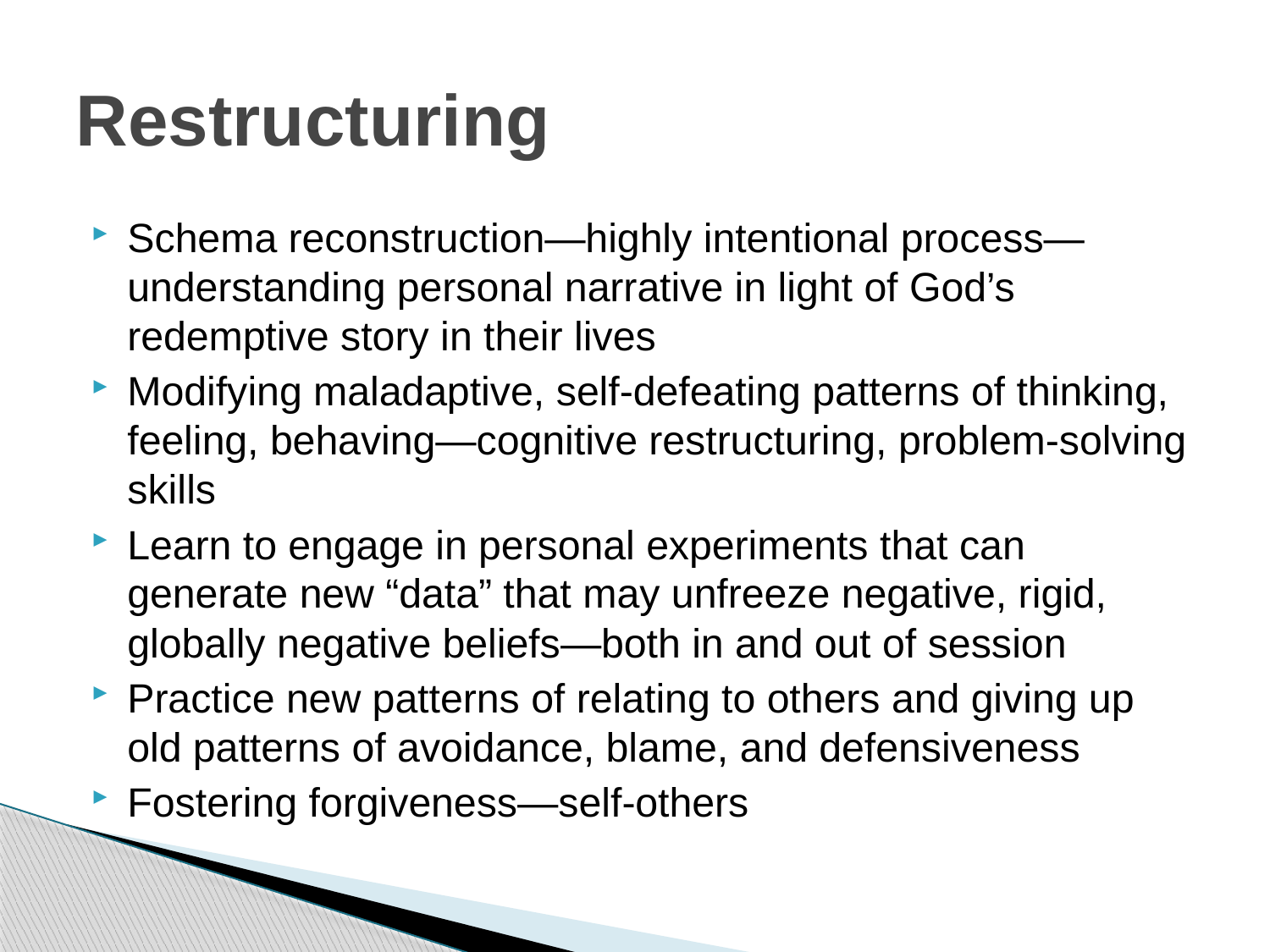

# Restructuring
Schema reconstruction—highly intentional process—understanding personal narrative in light of God’s redemptive story in their lives
Modifying maladaptive, self-defeating patterns of thinking, feeling, behaving—cognitive restructuring, problem-solving skills
Learn to engage in personal experiments that can generate new “data” that may unfreeze negative, rigid, globally negative beliefs—both in and out of session
Practice new patterns of relating to others and giving up old patterns of avoidance, blame, and defensiveness
Fostering forgiveness—self-others